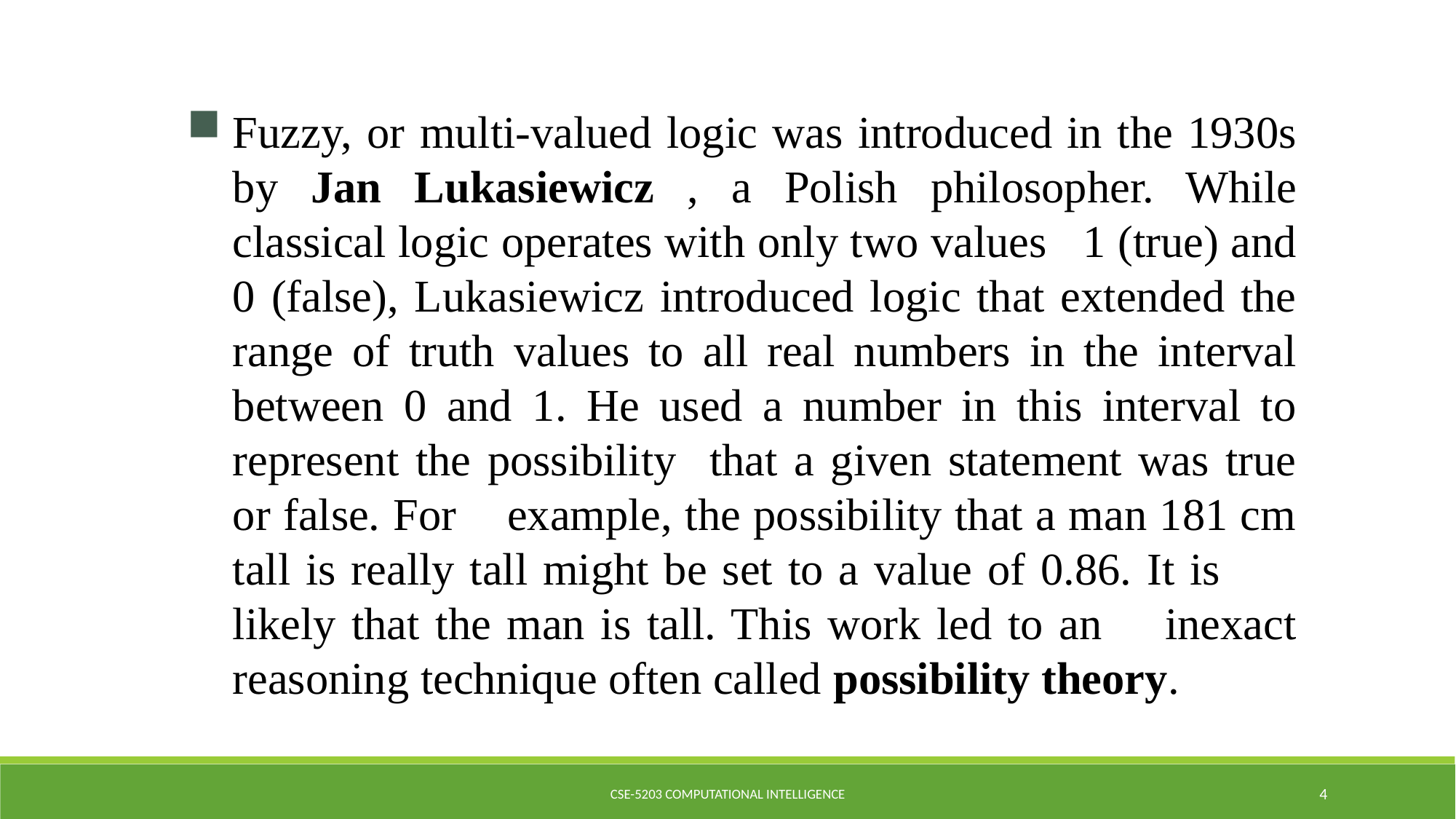

Fuzzy, or multi-valued logic was introduced in the 1930s by Jan Lukasiewicz , a Polish philosopher. While classical logic operates with only two values   1 (true) and 0 (false), Lukasiewicz introduced logic that extended the range of truth values to all real numbers in the interval between 0 and 1. He used a number in this interval to represent the possibility  that a given statement was true or false. For    example, the possibility that a man 181 cm tall is really tall might be set to a value of 0.86. It is      likely that the man is tall. This work led to an    inexact reasoning technique often called possibility theory.
CSE-5203 Computational Intelligence
4